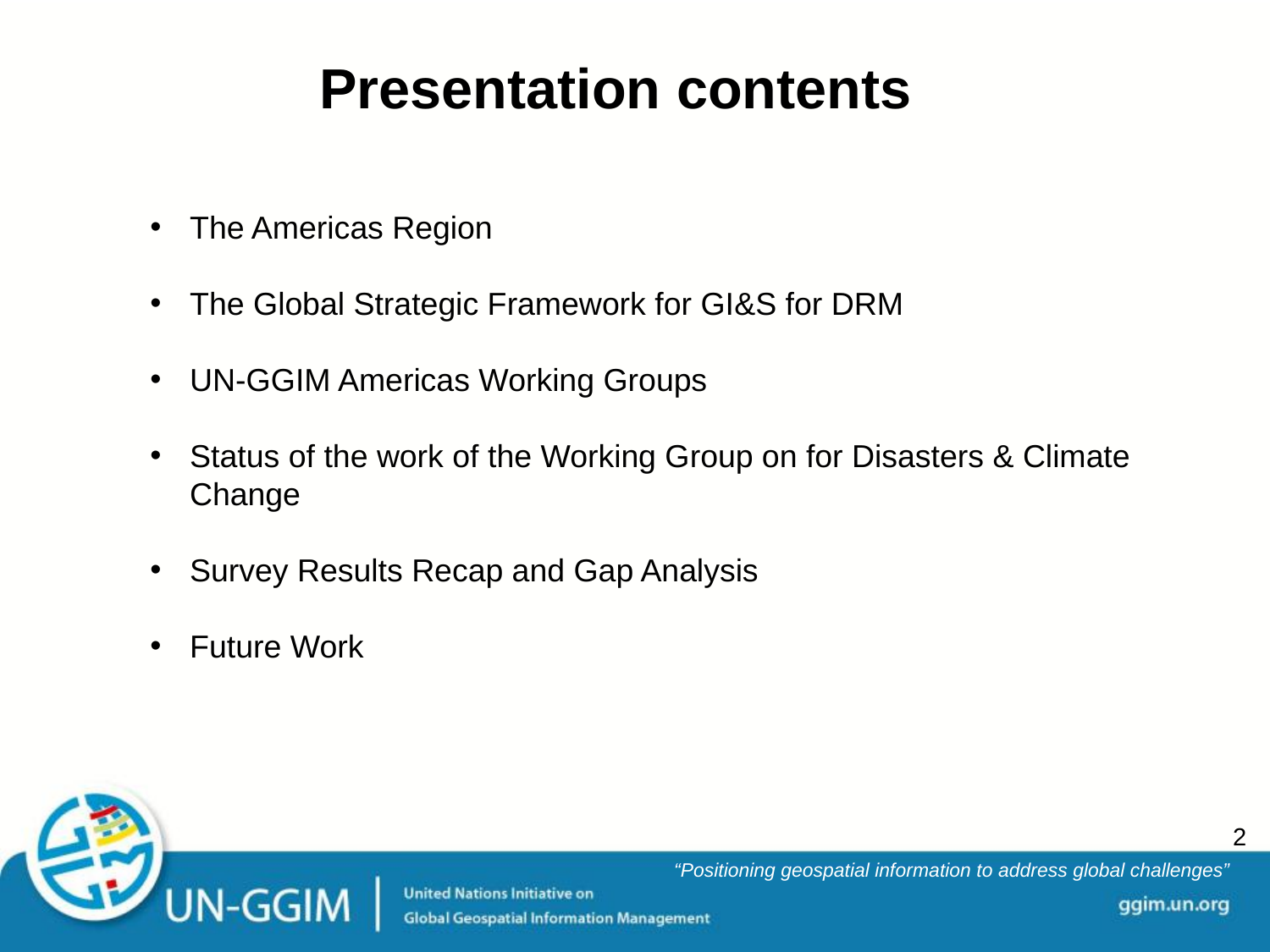

Presentation contents
The Americas Region

The Global Strategic Framework for GI&S for DRM

UN-GGIM Americas Working Groups

Status of the work of the Working Group on for Disasters & Climate Change

Survey Results Recap and Gap Analysis

Future Work

2